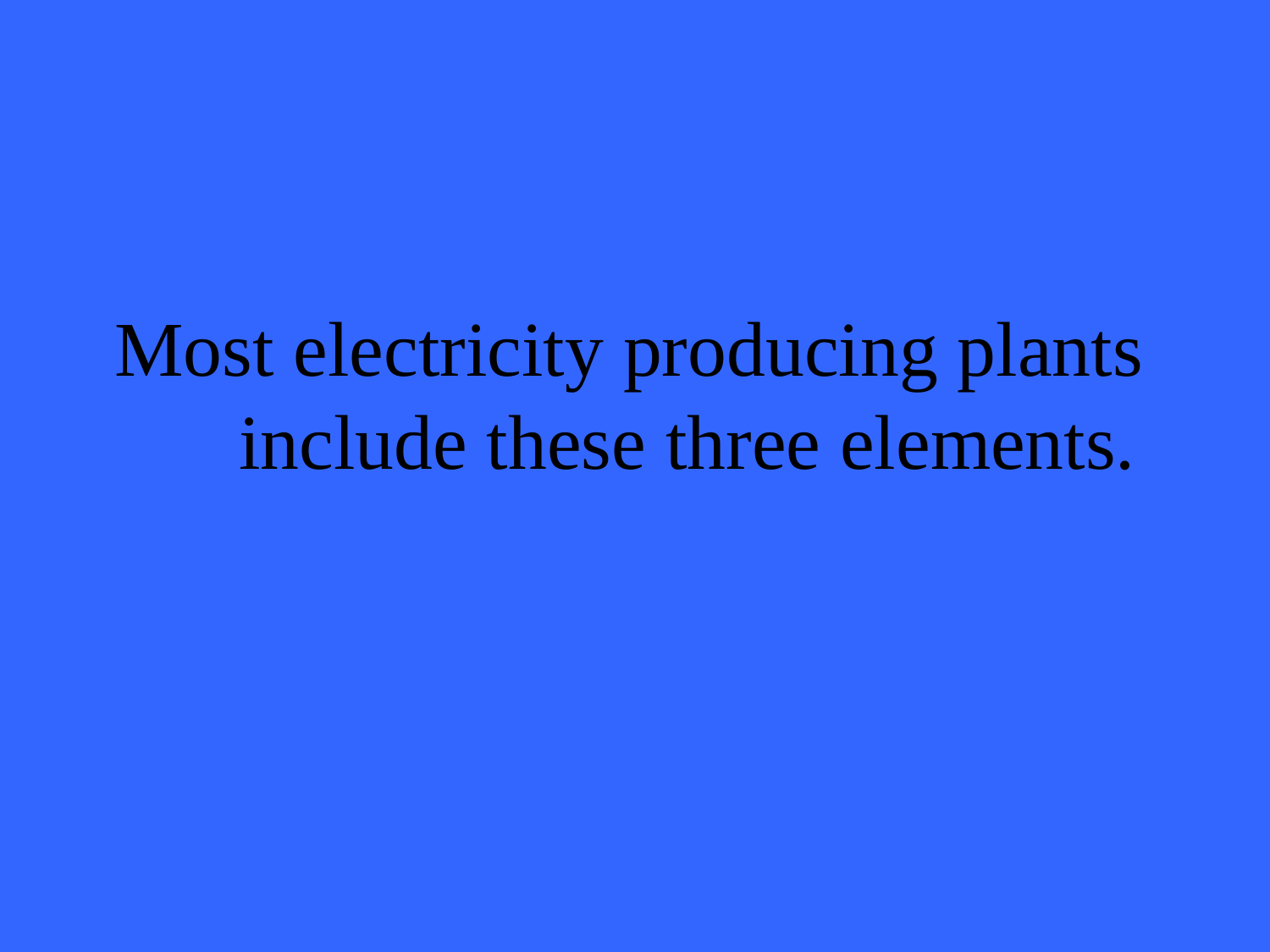

# Most electricity producing plants include these three elements.